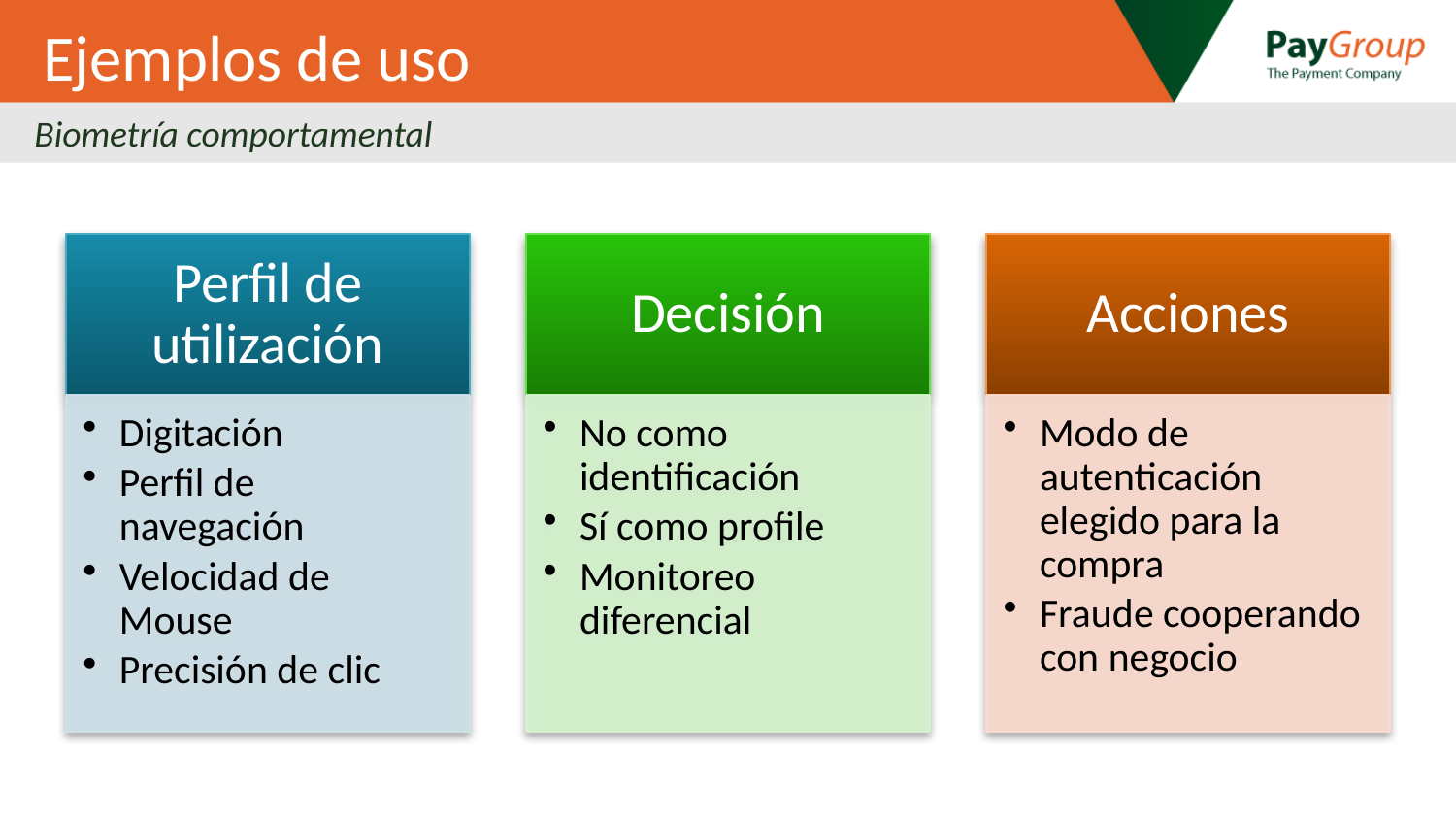

# Ejemplos de uso
Biometría comportamental
Perfil de utilización
Digitación
Perfil de navegación
Velocidad de Mouse
Precisión de clic
Decisión
No como identificación
Sí como profile
Monitoreo diferencial
Acciones
Modo de autenticación elegido para la compra
Fraude cooperando con negocio